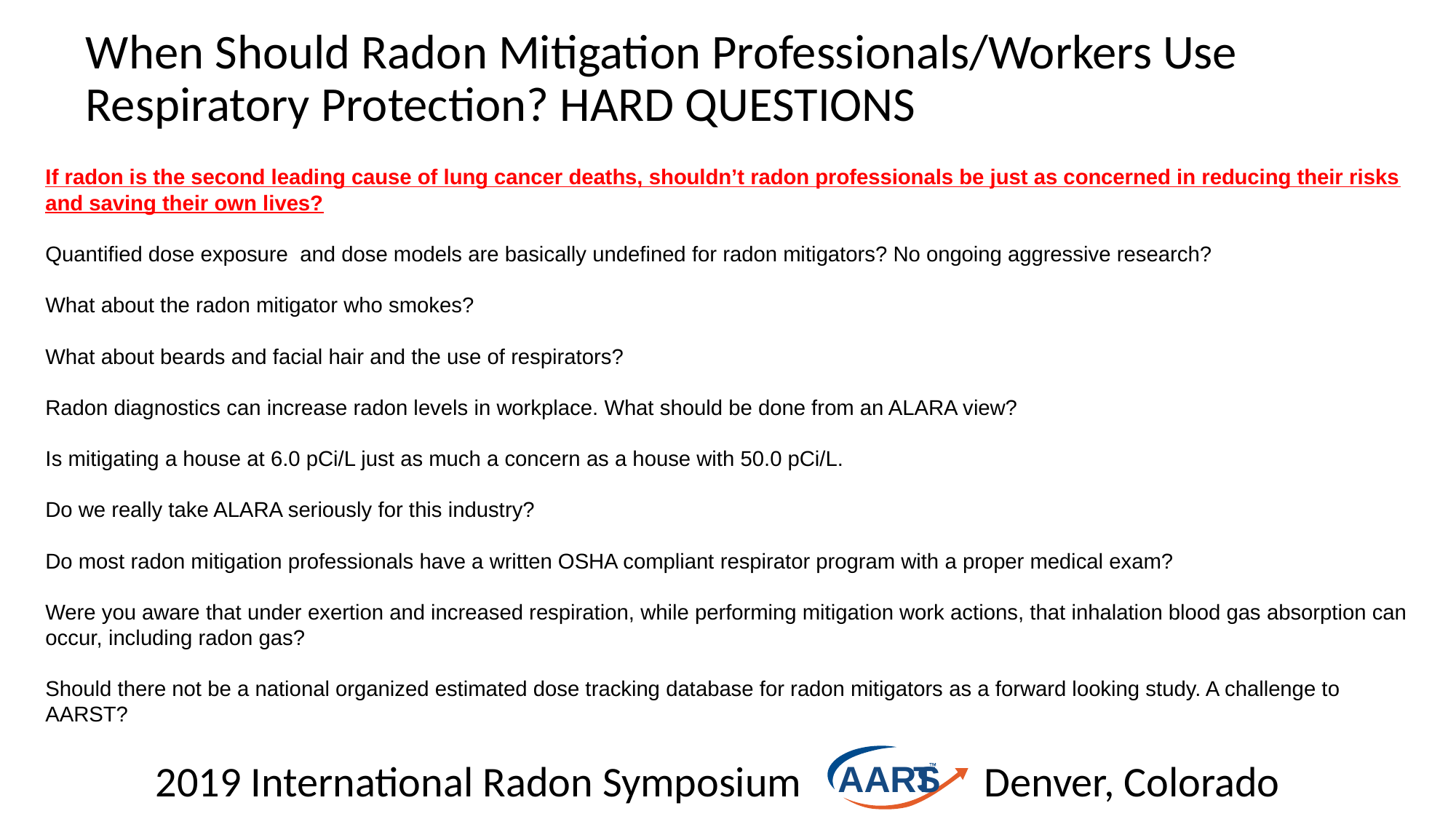

# When Should Radon Mitigation Professionals/Workers Use Respiratory Protection? HARD QUESTIONS
If radon is the second leading cause of lung cancer deaths, shouldn’t radon professionals be just as concerned in reducing their risks and saving their own lives?

Quantified dose exposure  and dose models are basically undefined for radon mitigators? No ongoing aggressive research?

What about the radon mitigator who smokes?

What about beards and facial hair and the use of respirators?

Radon diagnostics can increase radon levels in workplace. What should be done from an ALARA view?

Is mitigating a house at 6.0 pCi/L just as much a concern as a house with 50.0 pCi/L.

Do we really take ALARA seriously for this industry?

Do most radon mitigation professionals have a written OSHA compliant respirator program with a proper medical exam?

Were you aware that under exertion and increased respiration, while performing mitigation work actions, that inhalation blood gas absorption can occur, including radon gas?

Should there not be a national organized estimated dose tracking database for radon mitigators as a forward looking study. A challenge to AARST?

T
AARS

2019 International Radon Symposium                   Denver, Colorado